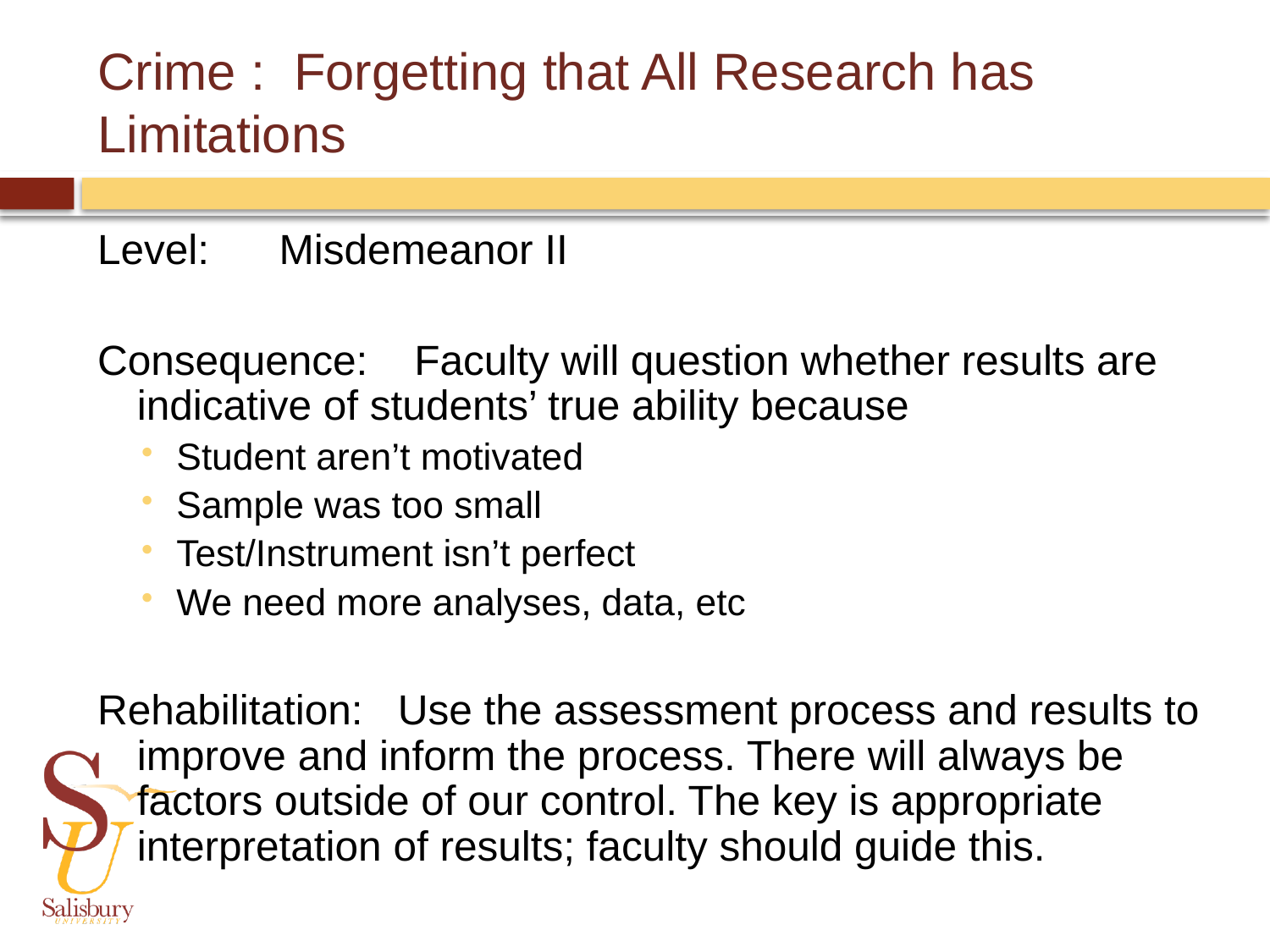

# Crime :  Forgetting that All Research has Limitations
Level:      Misdemeanor II

Consequence:    Faculty will question whether results are indicative of students’ true ability because
Student aren’t motivated
Sample was too small
Test/Instrument isn’t perfect
We need more analyses, data, etc

Rehabilitation:   Use the assessment process and results to improve and inform the process. There will always be factors outside of our control. The key is appropriate interpretation of results; faculty should guide this.